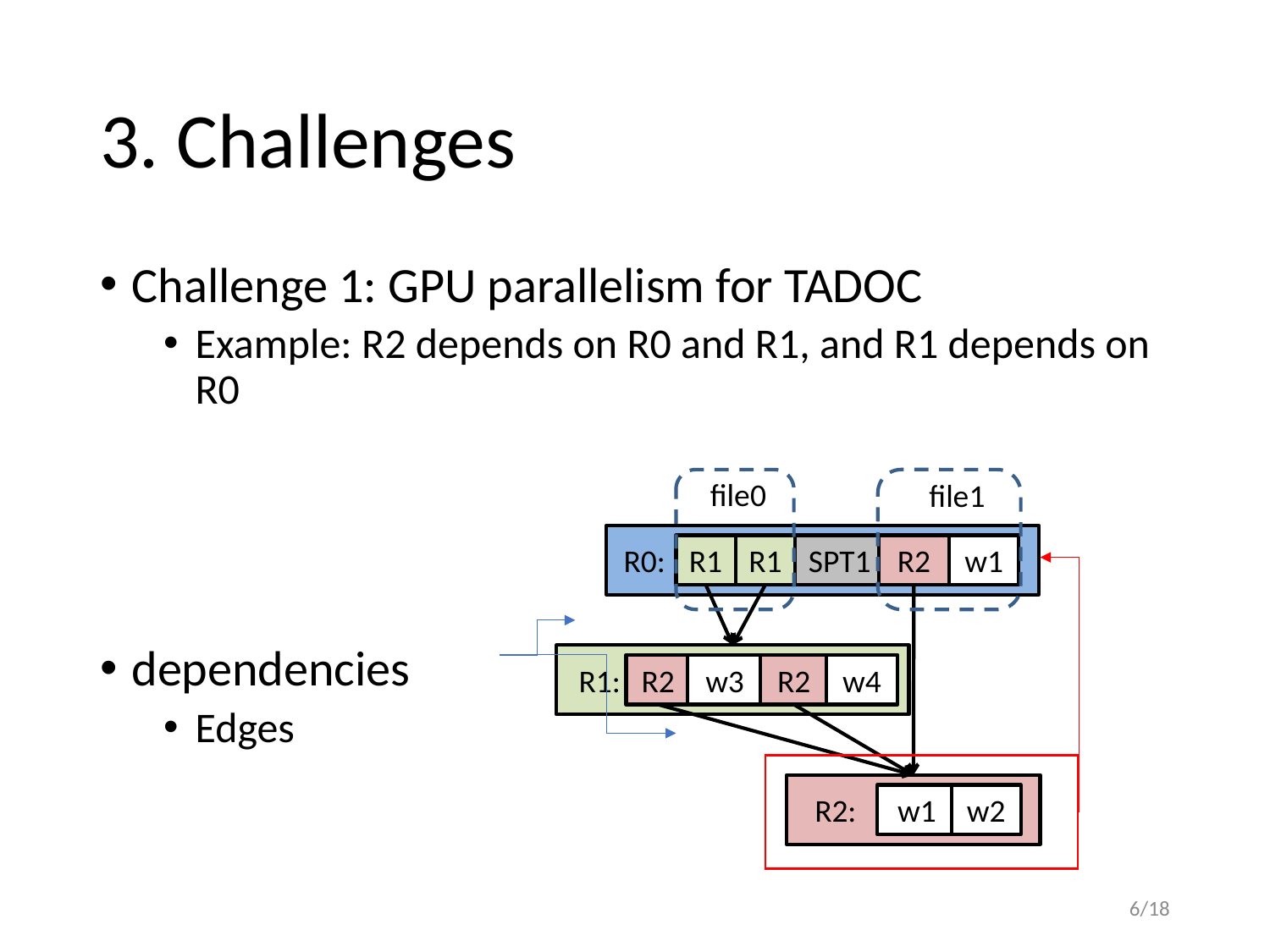

# 3. Challenges
Challenge 1: GPU parallelism for TADOC
Example: R2 depends on R0 and R1, and R1 depends on R0

dependencies
Edges

file0

file1

R0:
R1
R1
SPT1
R2
w1

R1:
R2
w3
R2
w4

R2:
w1
w2
6/18